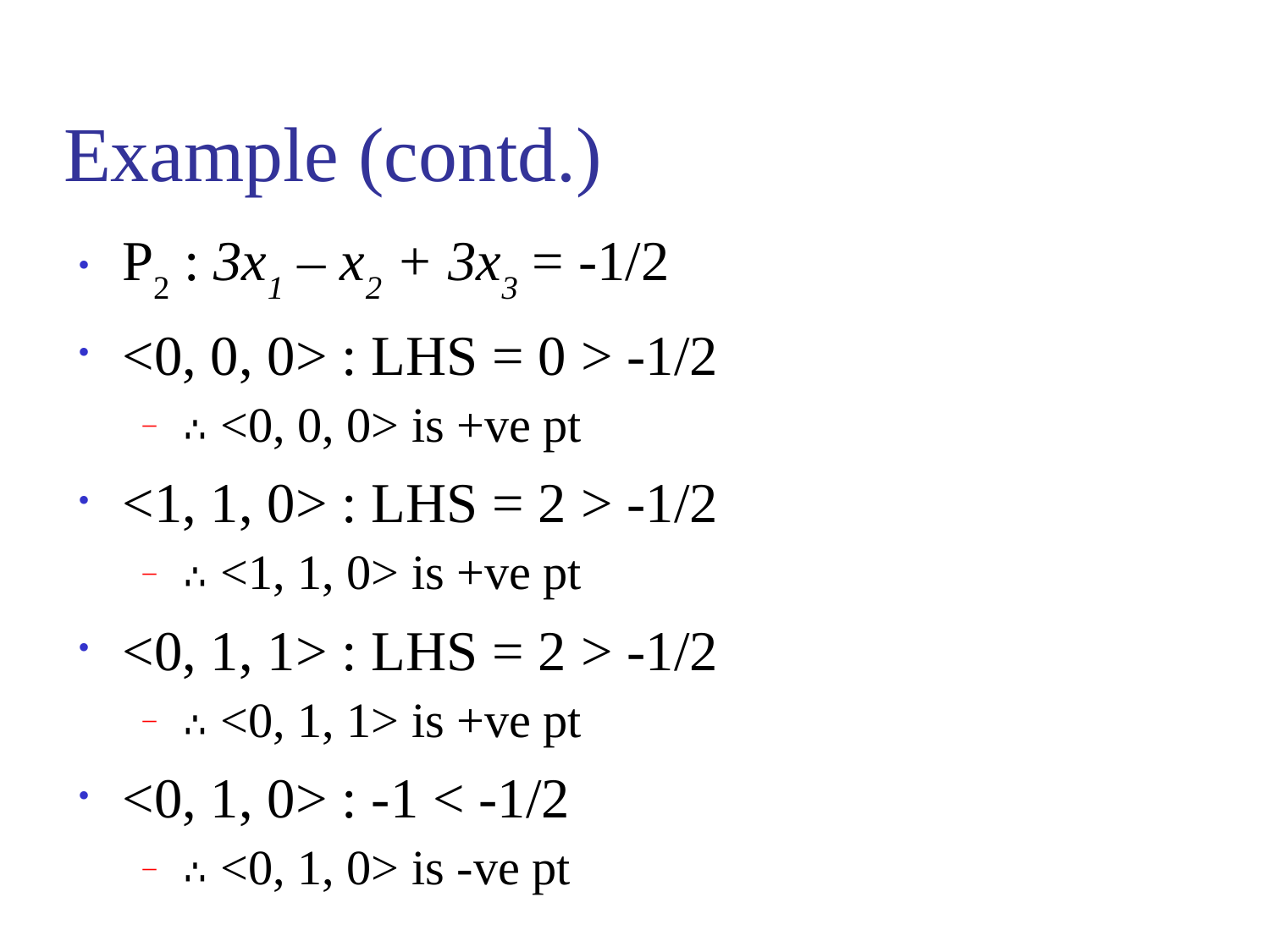

# Example (contd.)
P2 : 3x1 – x2 + 3x3 = -1/2
<0, 0, 0> : LHS = 0 > -1/2
∴ <0, 0, 0> is +ve pt
<1, 1, 0> : LHS = 2 > -1/2
∴ <1, 1, 0> is +ve pt
<0, 1, 1> : LHS = 2 > -1/2
∴ <0, 1, 1> is +ve pt
<0, 1, 0> : -1 < -1/2
∴ <0, 1, 0> is -ve pt